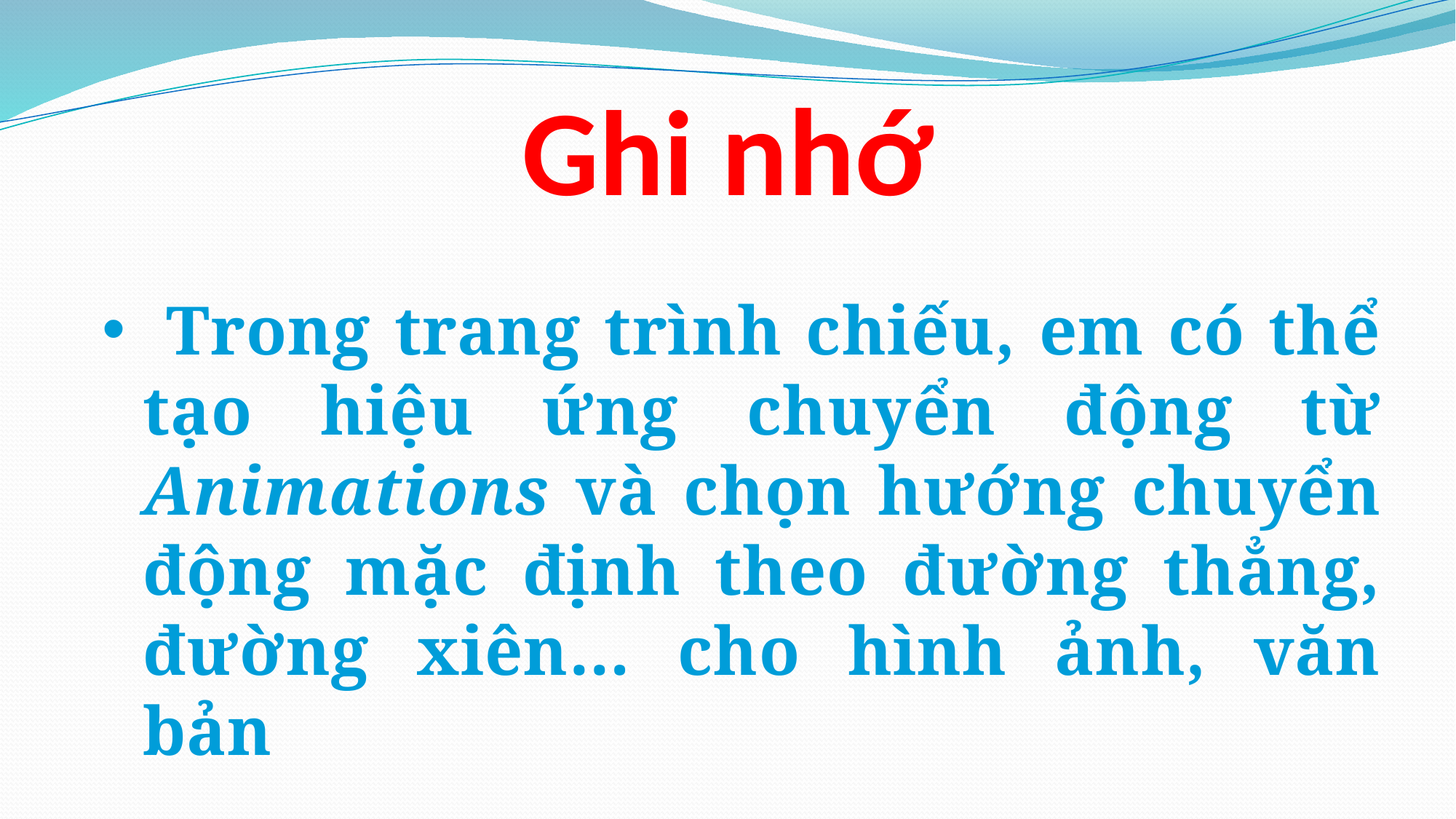

# Ghi nhớ
 Trong trang trình chiếu, em có thể tạo hiệu ứng chuyển động từ Animations và chọn hướng chuyển động mặc định theo đường thẳng, đường xiên… cho hình ảnh, văn bản